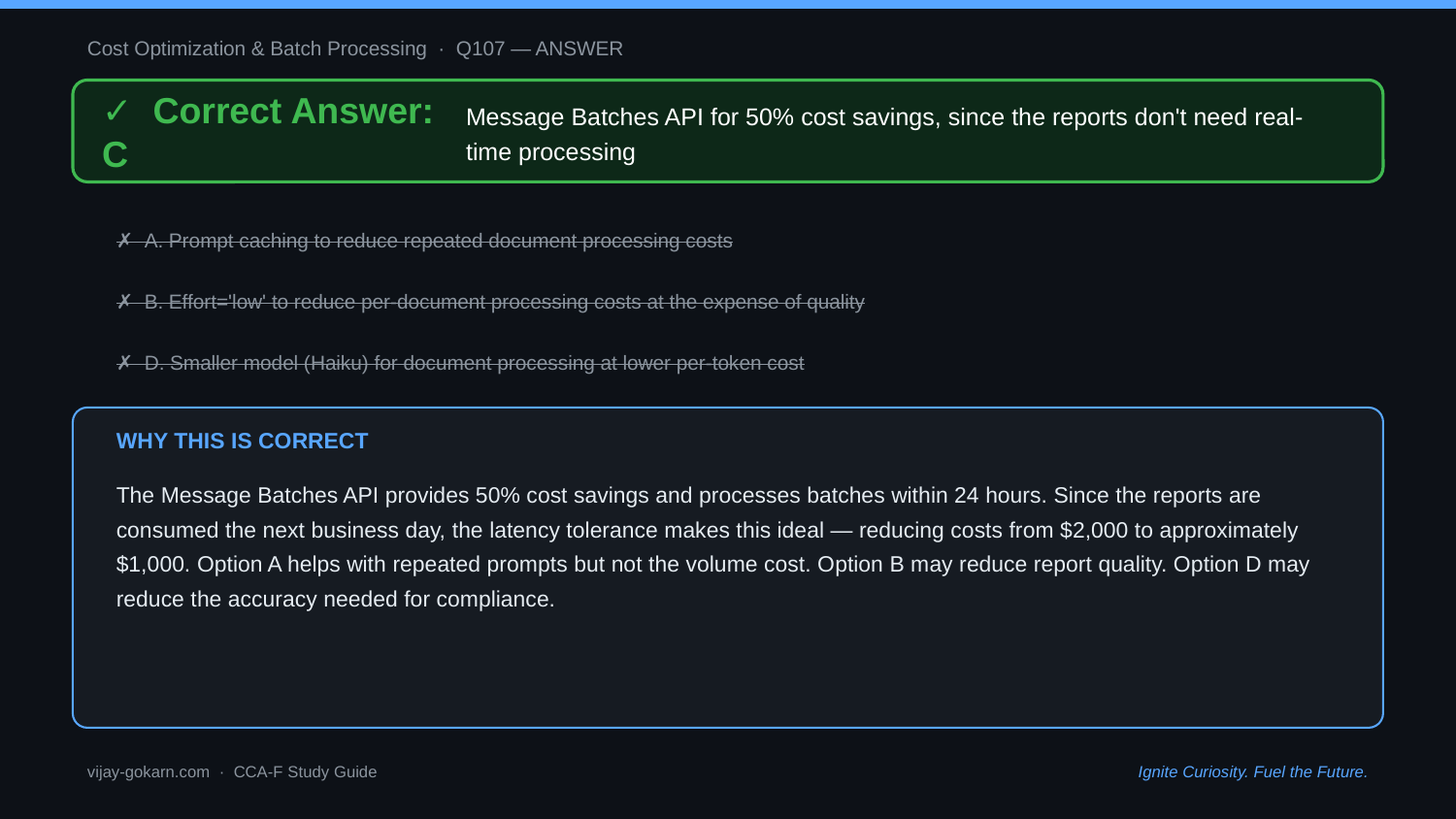

Cost Optimization & Batch Processing  ·  Q107 — ANSWER

✓  Correct Answer: C
Message Batches API for 50% cost savings, since the reports don't need real-time processing
✗  A. Prompt caching to reduce repeated document processing costs
✗  B. Effort='low' to reduce per-document processing costs at the expense of quality
✗  D. Smaller model (Haiku) for document processing at lower per-token cost

WHY THIS IS CORRECT
The Message Batches API provides 50% cost savings and processes batches within 24 hours. Since the reports are consumed the next business day, the latency tolerance makes this ideal — reducing costs from $2,000 to approximately $1,000. Option A helps with repeated prompts but not the volume cost. Option B may reduce report quality. Option D may reduce the accuracy needed for compliance.
vijay-gokarn.com  ·  CCA-F Study Guide
Ignite Curiosity. Fuel the Future.